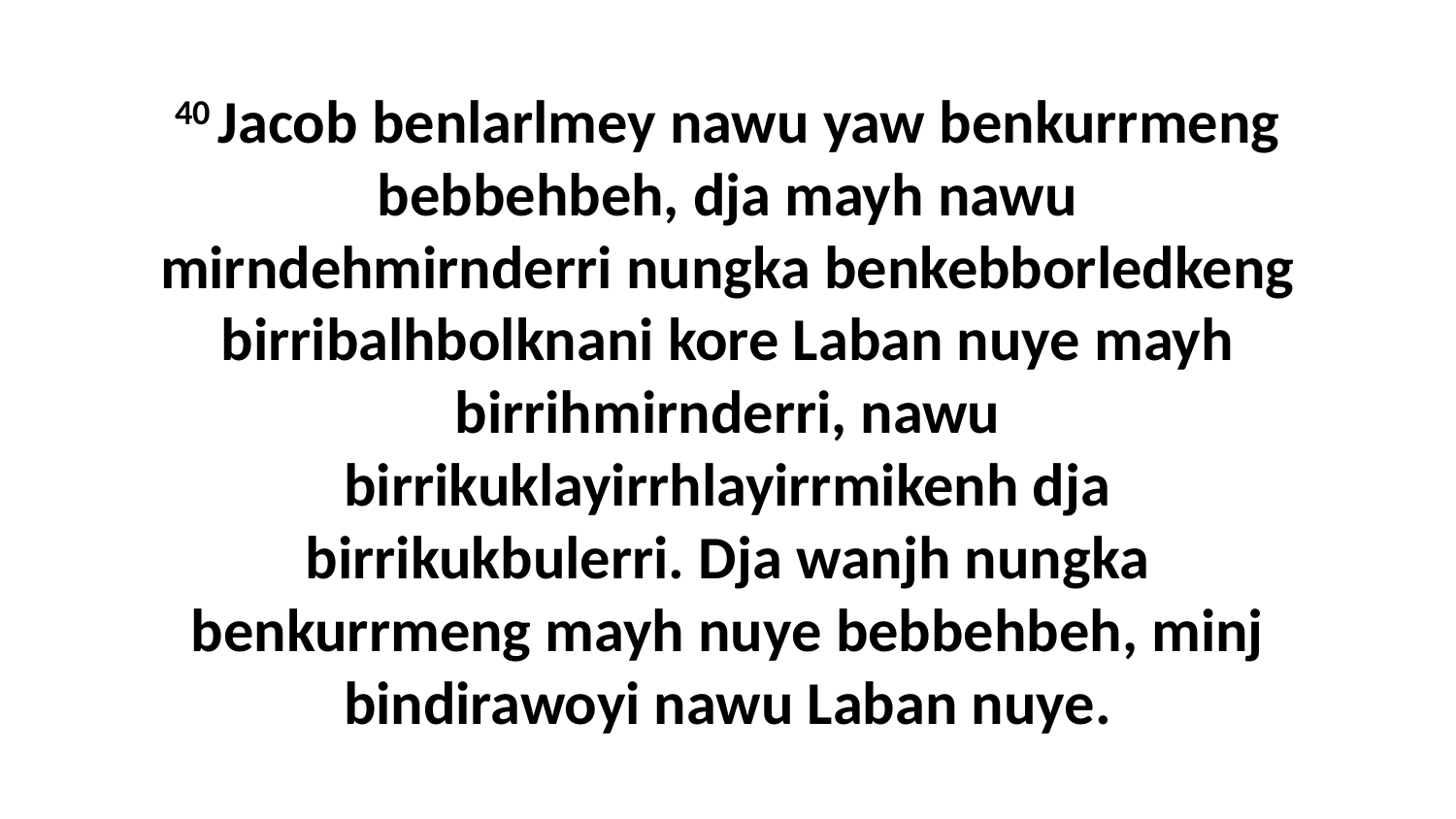

40 Jacob benlarlmey nawu yaw benkurrmeng bebbehbeh, dja mayh nawu mirndehmirnderri nungka benkebborledkeng birribalhbolknani kore Laban nuye mayh birrihmirnderri, nawu birrikuklayirrhlayirrmikenh dja birrikukbulerri. Dja wanjh nungka benkurrmeng mayh nuye bebbehbeh, minj bindirawoyi nawu Laban nuye.